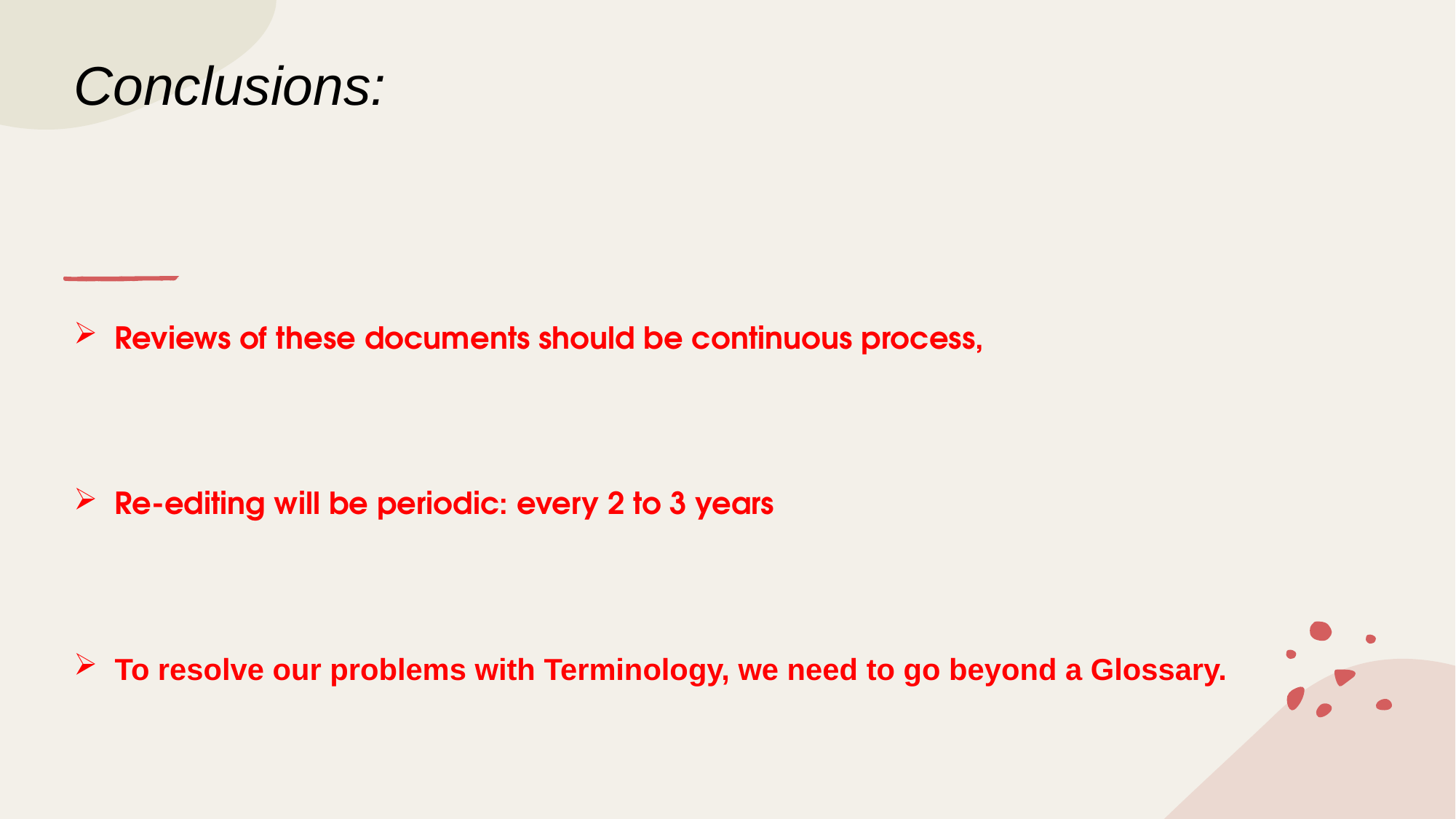

# Conclusions:

Reviews of these documents should be continuous process,

Re-editing will be periodic: every 2 to 3 years

To resolve our problems with Terminology, we need to go beyond a Glossary.